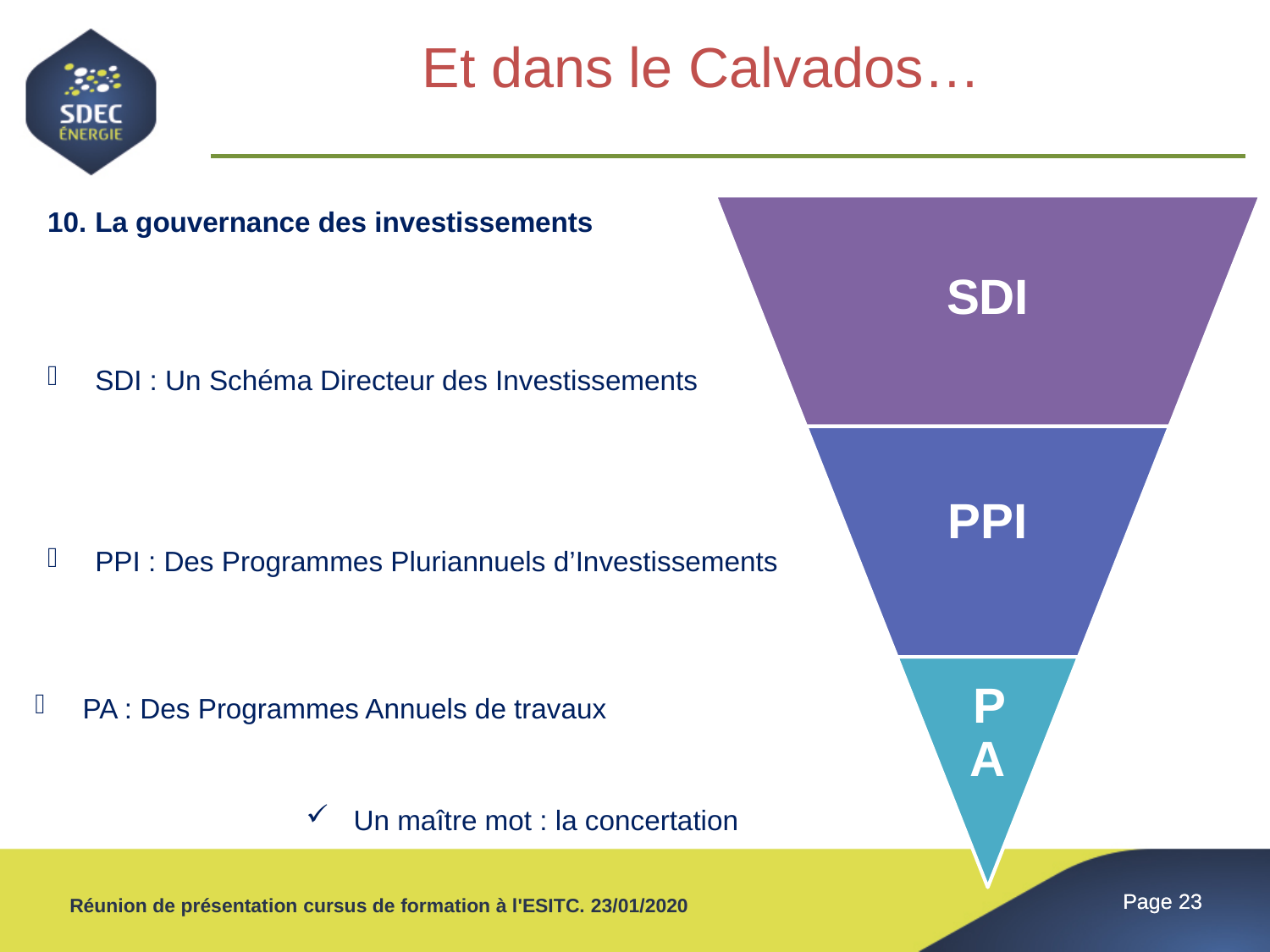

Et dans le Calvados…
SDI
PPI
PA
La gouvernance des investissements
SDI : Un Schéma Directeur des Investissements
PPI : Des Programmes Pluriannuels d’Investissements
PA : Des Programmes Annuels de travaux
Un maître mot : la concertation